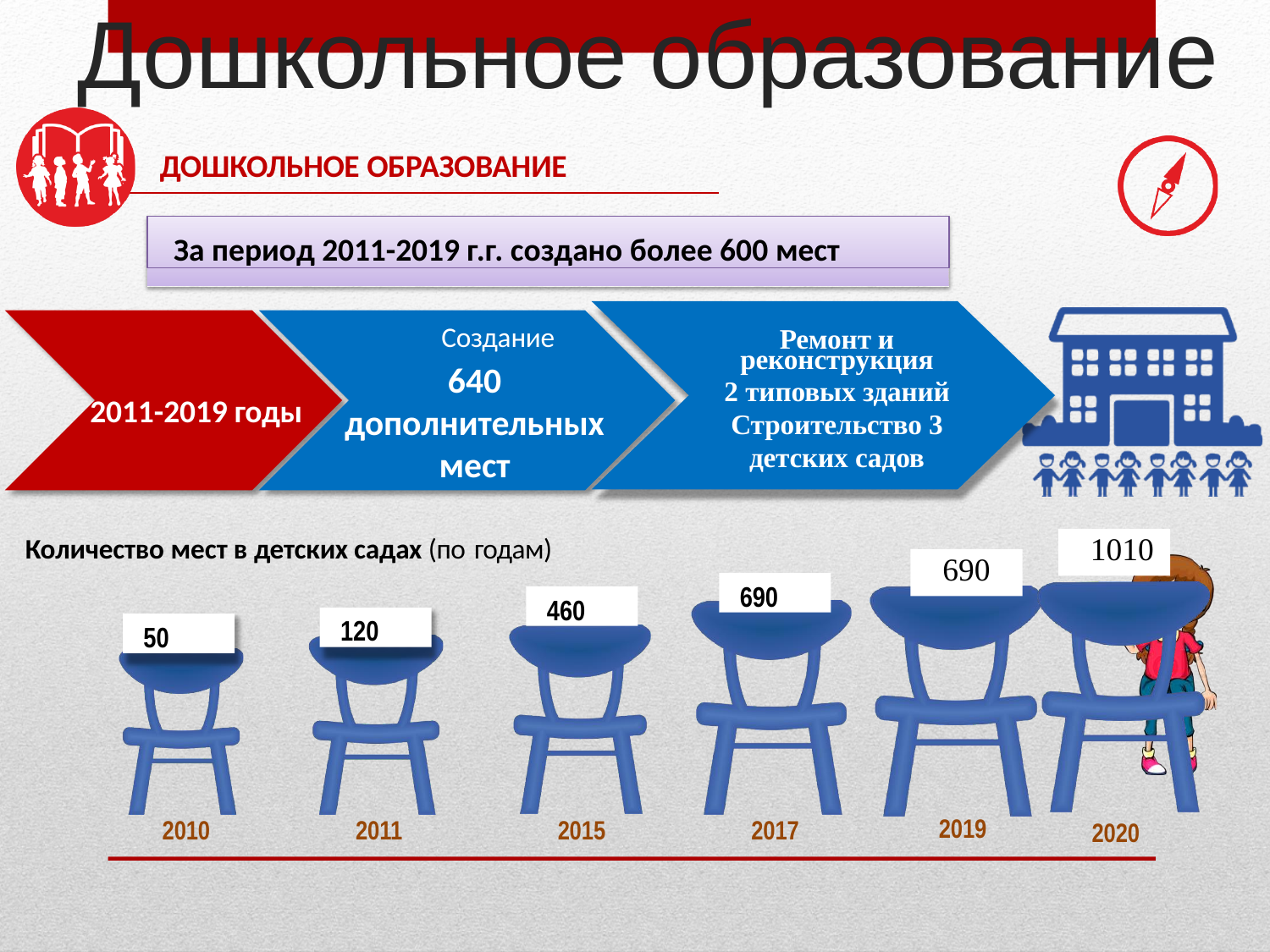

# Дошкольное образование

ДОШКОЛЬНОЕ ОБРАЗОВАНИЕ

За период 2011-2019 г.г. создано более 600 мест

Создание
Ремонт и реконструкция
2 типовых зданий
Строительство 3 детских садов

640
дополнительных
мест

2011-2019 годы
    1010
Количество мест в детских садах (по годам)
    690

690

460

120

50

2019
2010
2011
2015
2017
2020